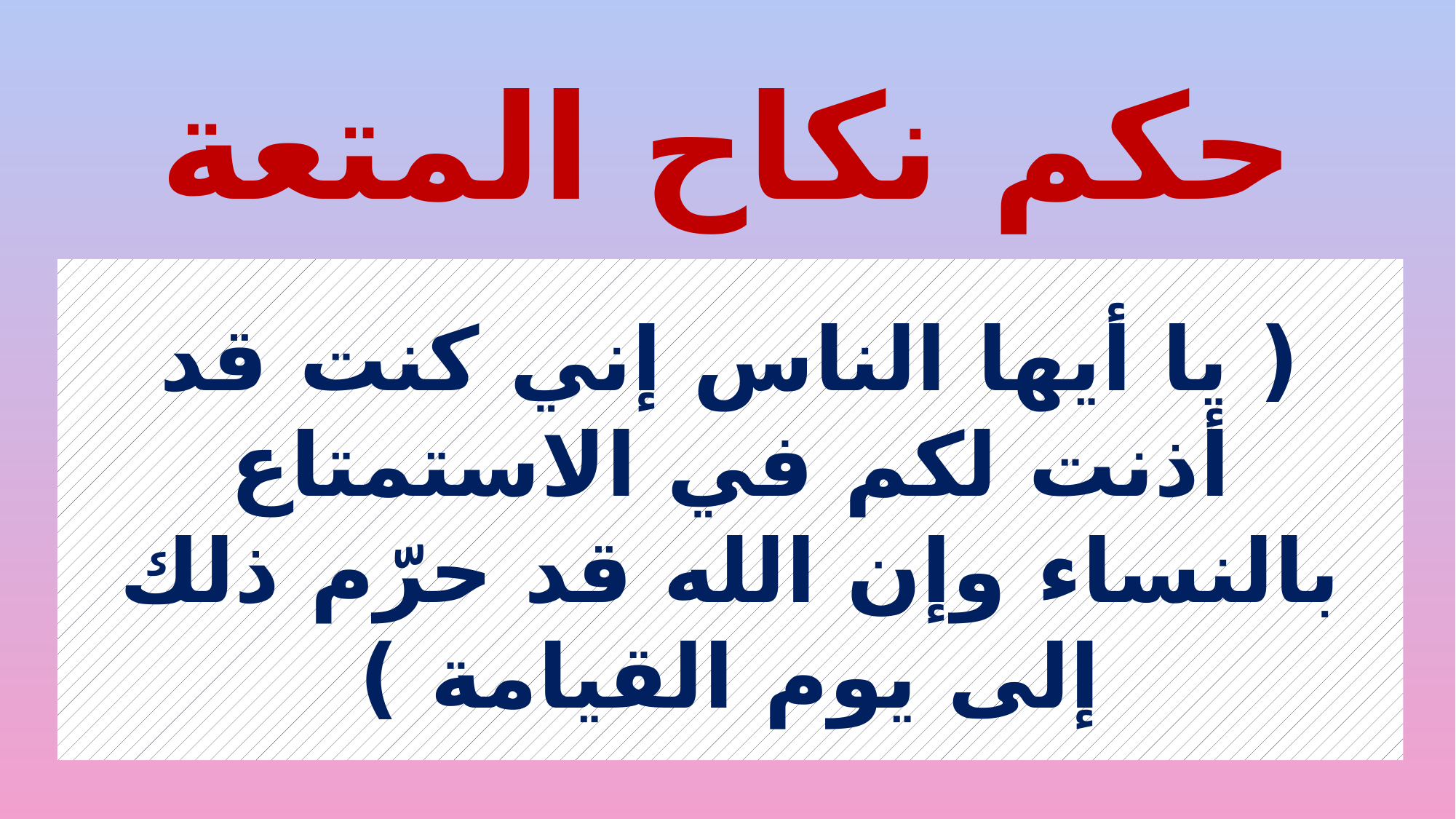

# حكم نكاح المتعة

( يا أيها الناس إني كنت قد أذنت لكم في الاستمتاع بالنساء وإن الله قد حرّم ذلك إلى يوم القيامة )